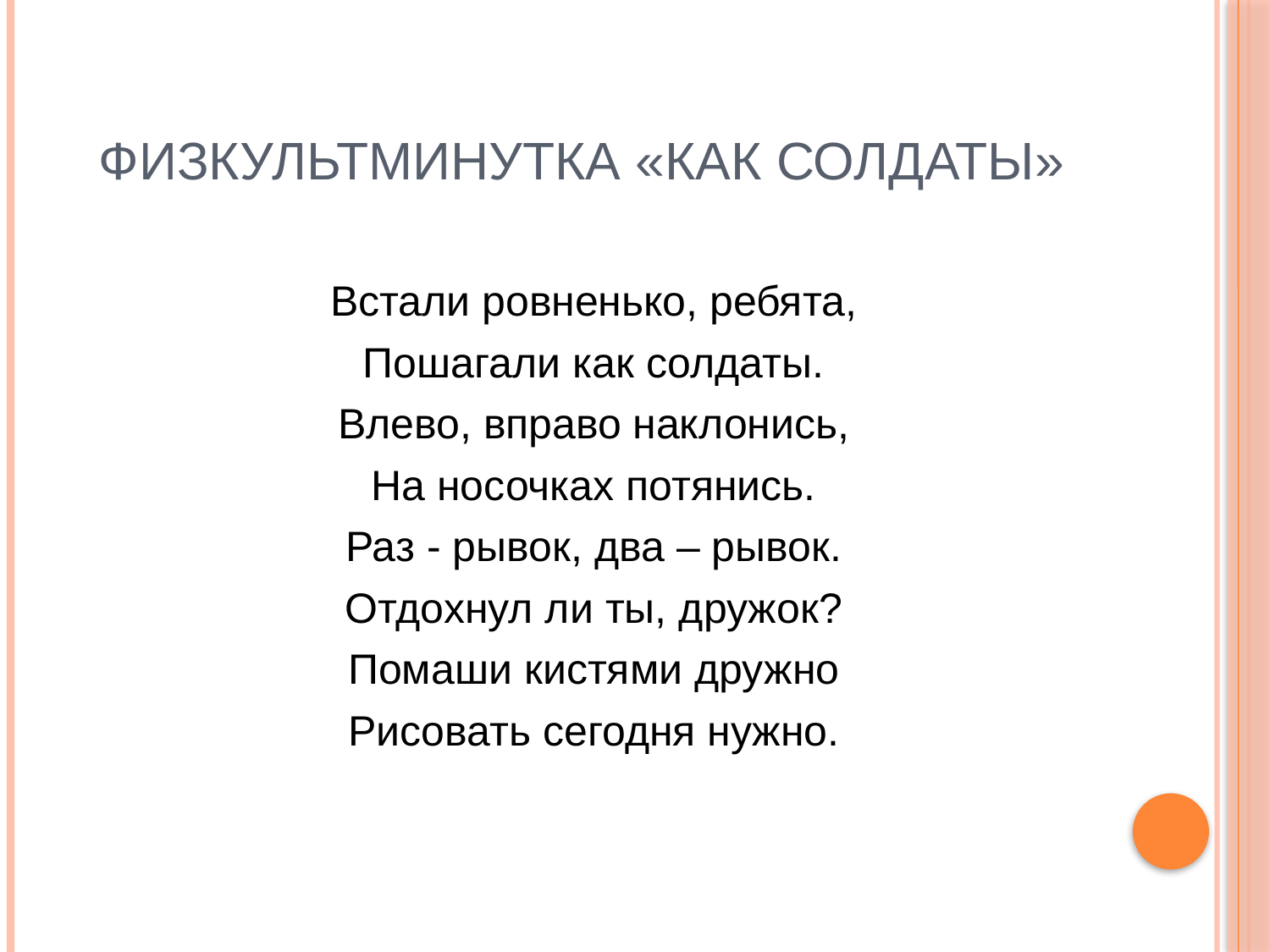

# Физкультминутка «Как солдаты»
  Встали ровненько, ребята,
  Пошагали как солдаты.
  Влево, вправо наклонись,
  На носочках потянись.
  Раз - рывок, два – рывок.
  Отдохнул ли ты, дружок?
  Помаши кистями дружно
  Рисовать сегодня нужно.